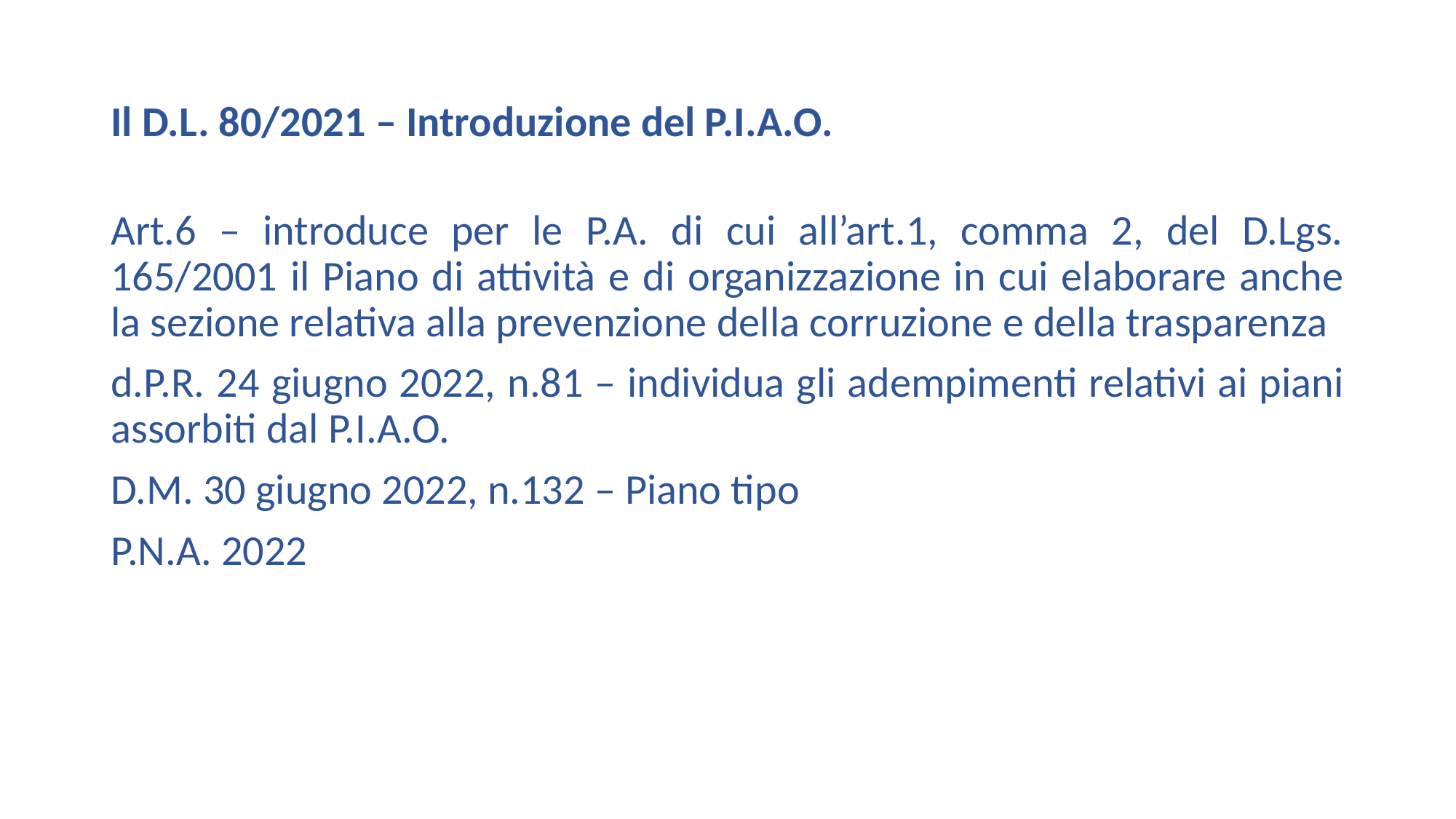

# Il D.L. 80/2021 – Introduzione del P.I.A.O.
Art.6 – introduce per le P.A. di cui all’art.1, comma 2, del D.Lgs. 165/2001 il Piano di attività e di organizzazione in cui elaborare anche la sezione relativa alla prevenzione della corruzione e della trasparenza
d.P.R. 24 giugno 2022, n.81 – individua gli adempimenti relativi ai piani assorbiti dal P.I.A.O.
D.M. 30 giugno 2022, n.132 – Piano tipo
P.N.A. 2022